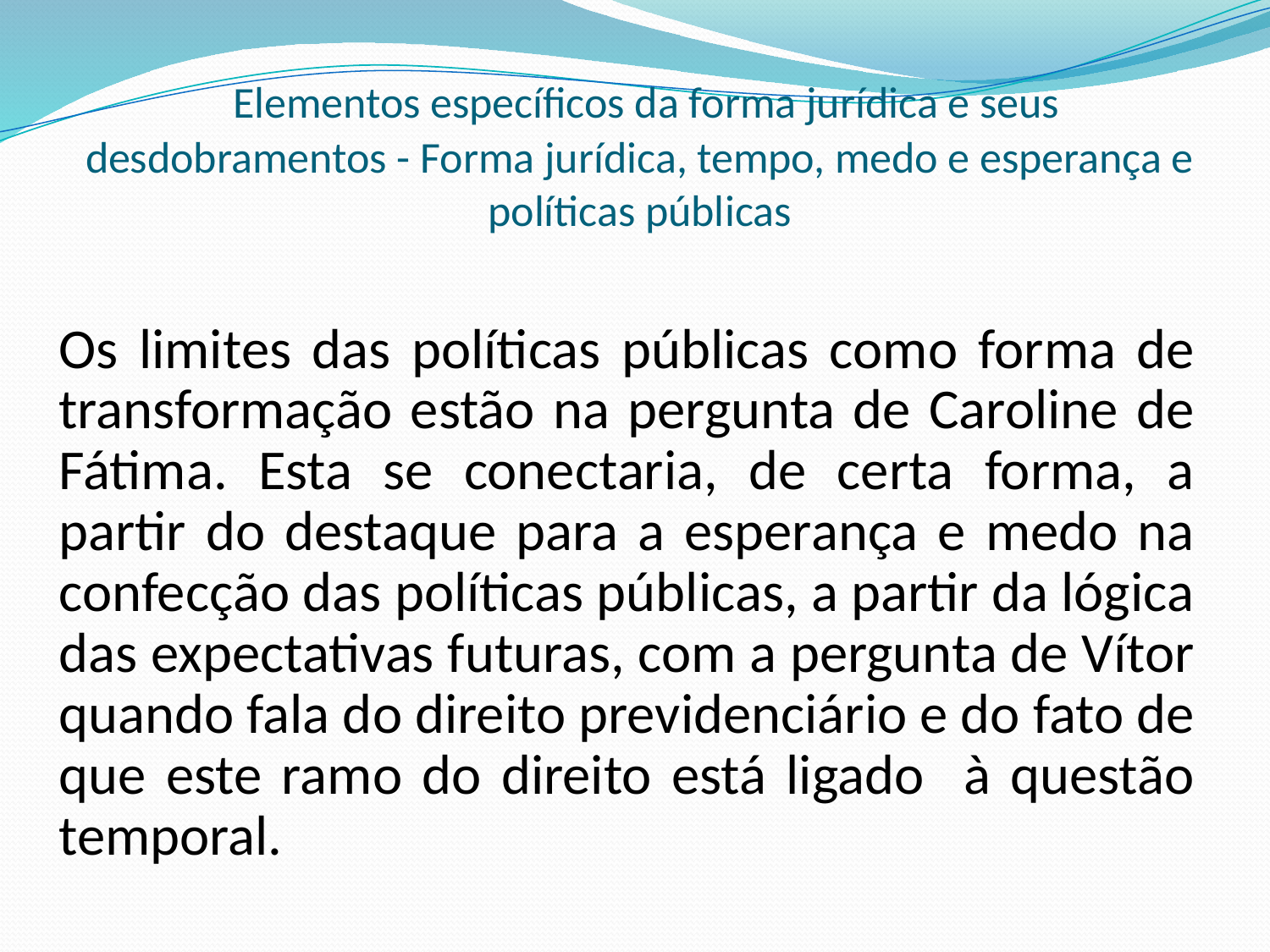

# Elementos específicos da forma jurídica e seus desdobramentos - Forma jurídica, tempo, medo e esperança e políticas públicas

Os limites das políticas públicas como forma de transformação estão na pergunta de Caroline de Fátima. Esta se conectaria, de certa forma, a partir do destaque para a esperança e medo na confecção das políticas públicas, a partir da lógica das expectativas futuras, com a pergunta de Vítor quando fala do direito previdenciário e do fato de que este ramo do direito está ligado  à questão temporal.